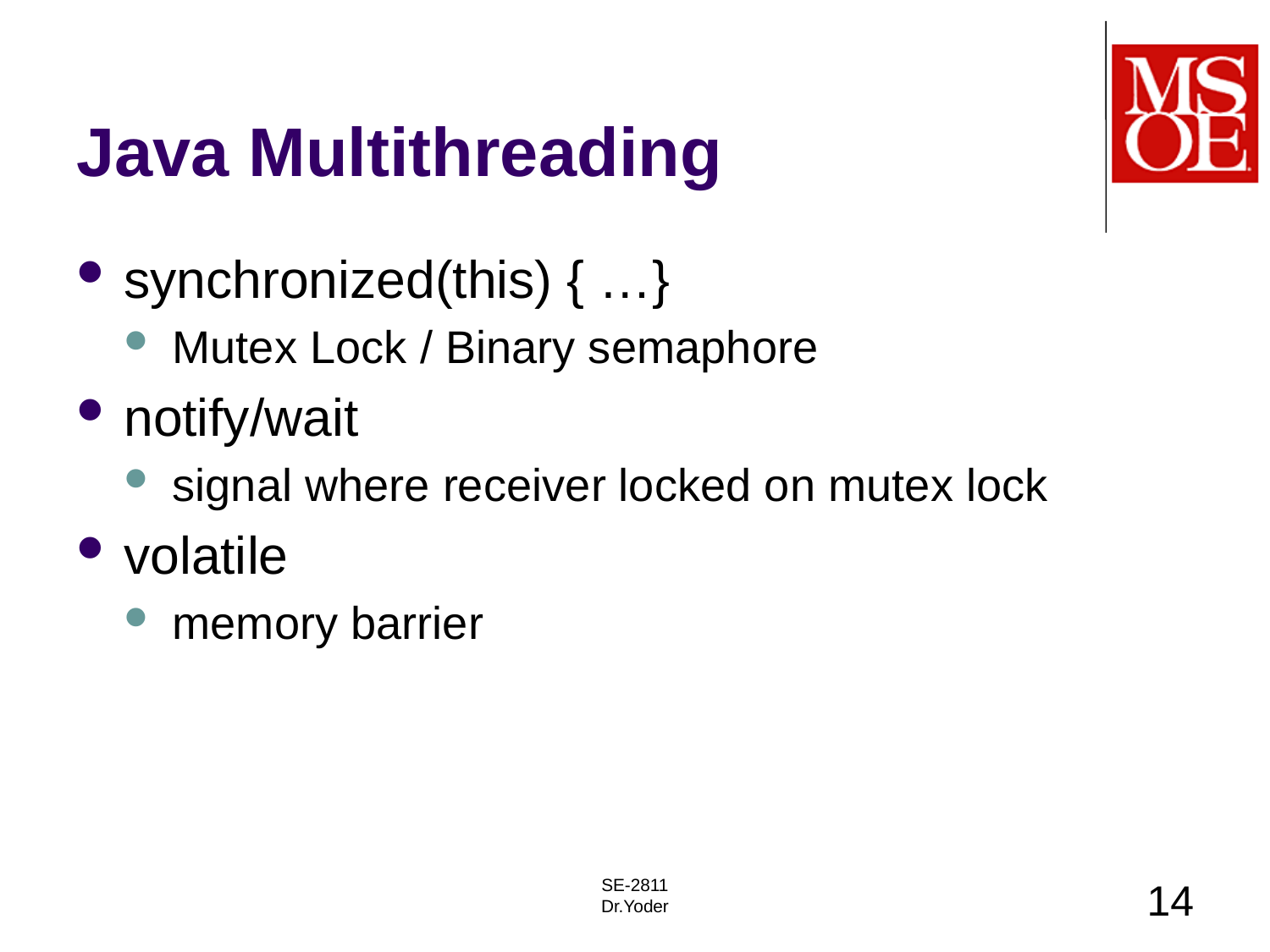

# Java Multithreading
synchronized(this) { …}
Mutex Lock / Binary semaphore
notify/wait
signal where receiver locked on mutex lock
volatile
memory barrier

SE-2811
Dr.Yoder
14